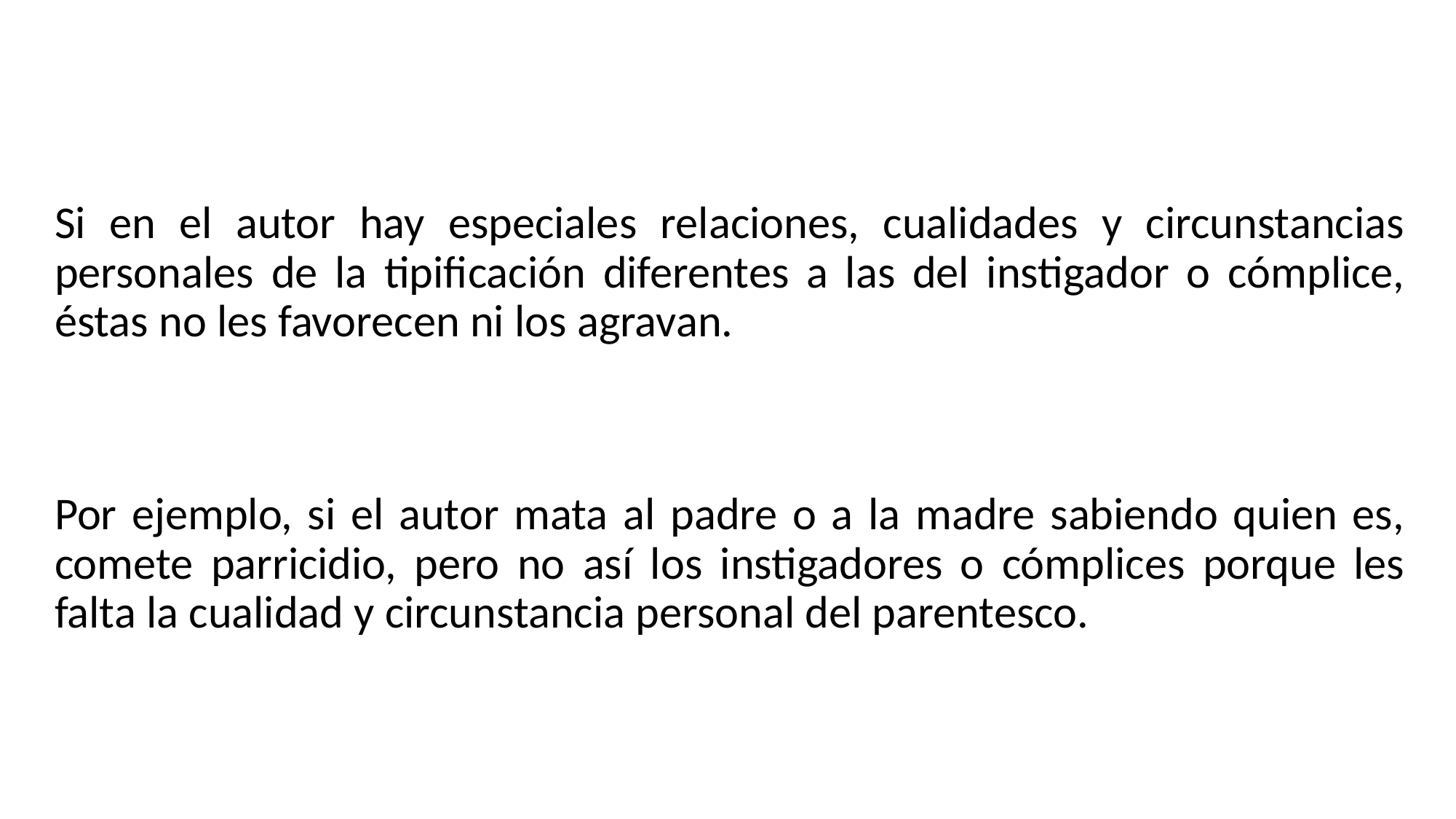

#

Si en el autor hay especiales relaciones, cualidades y circunstancias personales de la tipificación diferentes a las del instigador o cómplice, éstas no les favorecen ni los agravan.

Por ejemplo, si el autor mata al padre o a la madre sabiendo quien es, comete parricidio, pero no así los instigadores o cómplices porque les falta la cualidad y circunstancia personal del parentesco.